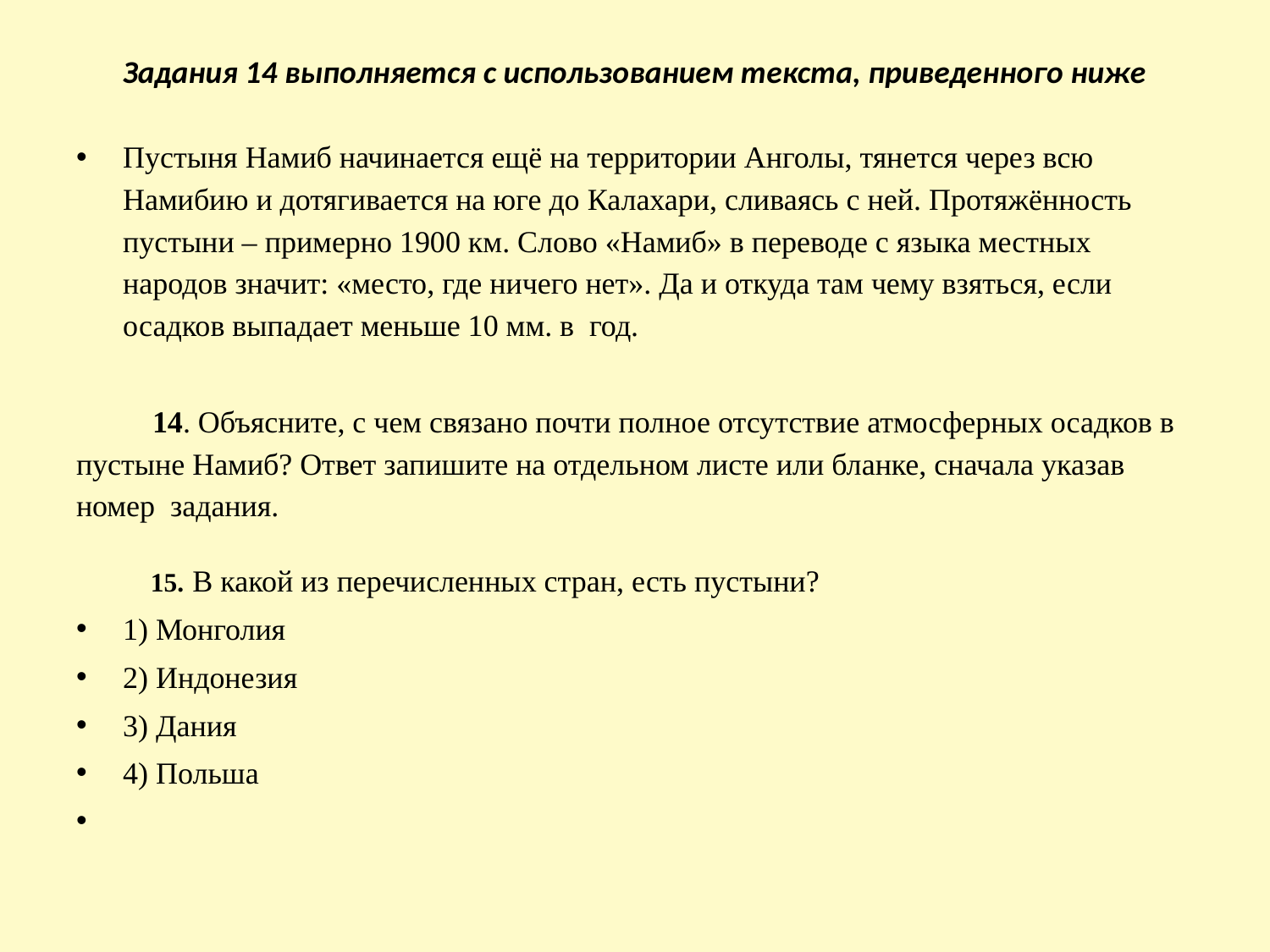

# Задания 14 выполняется с использованием текста, приведенного ниже
Пустыня Намиб начинается ещё на территории Анголы, тянется через всю Намибию и дотягивается на юге до Калахари, сливаясь с ней. Протяжённость пустыни – примерно 1900 км. Слово «Намиб» в переводе с языка местных народов значит: «место, где ничего нет». Да и откуда там чему взяться, если осадков выпадает меньше 10 мм. в  год.

          14. Объясните, с чем связано почти полное отсутствие атмосферных осадков в пустыне Намиб? Ответ запишите на отдельном листе или бланке, сначала указав номер  задания.

           15.  В какой из перечисленных стран, есть пустыни?
1) Монголия
2) Индонезия
3) Дания
4) Польша